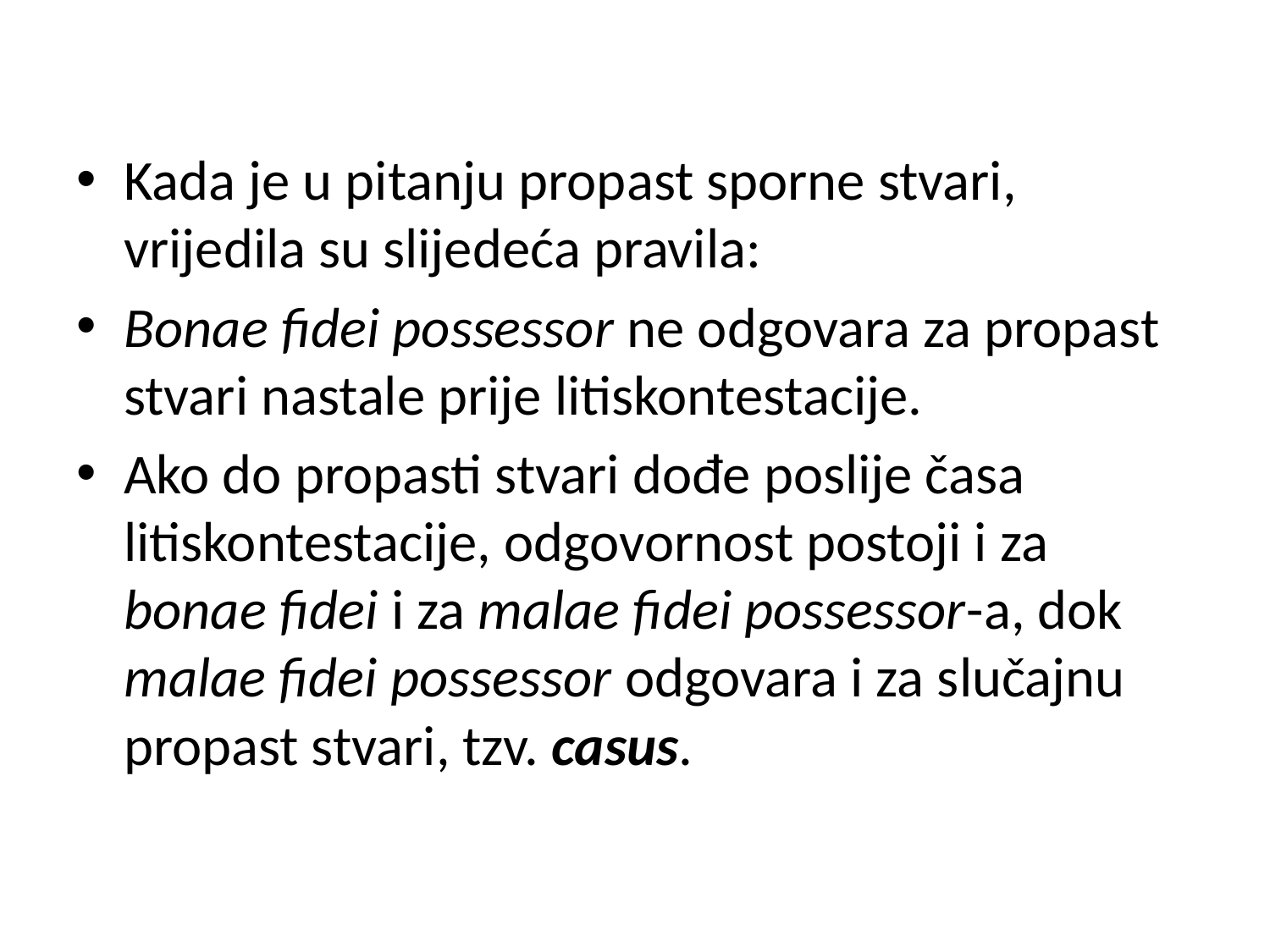

Kada je u pitanju propast sporne stvari, vrijedila su slijedeća pravila:
Bonae fidei possessor ne odgovara za propast stvari nastale prije litiskontestacije.
Ako do propasti stvari dođe poslije časa litiskontestacije, odgovornost postoji i za bonae fidei i za malae fidei possessor-a, dok malae fidei possessor odgovara i za slučajnu propast stvari, tzv. casus.